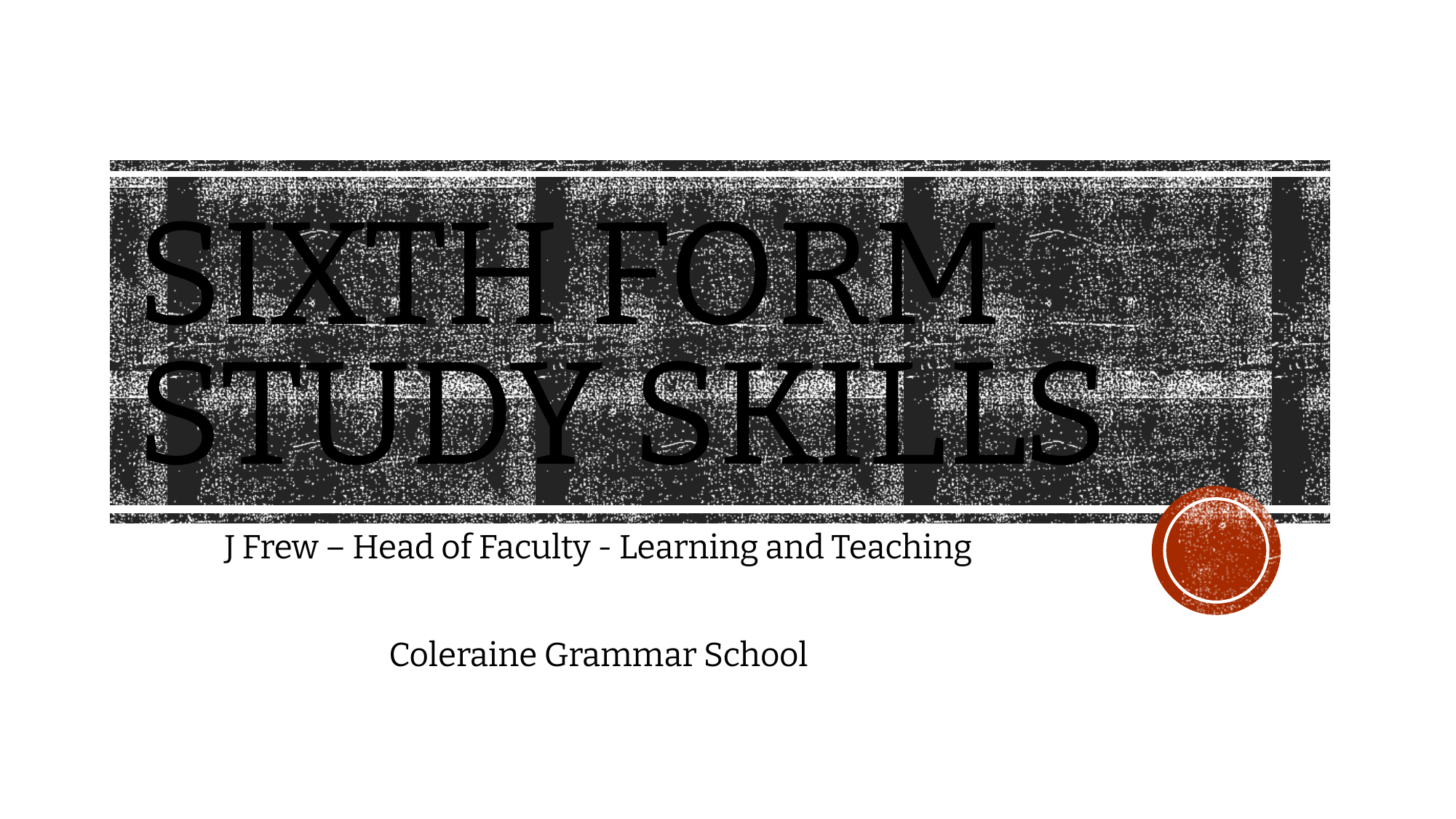

# Sixth Form Study Skills
J Frew – Head of Faculty - Learning and Teaching

Coleraine Grammar School